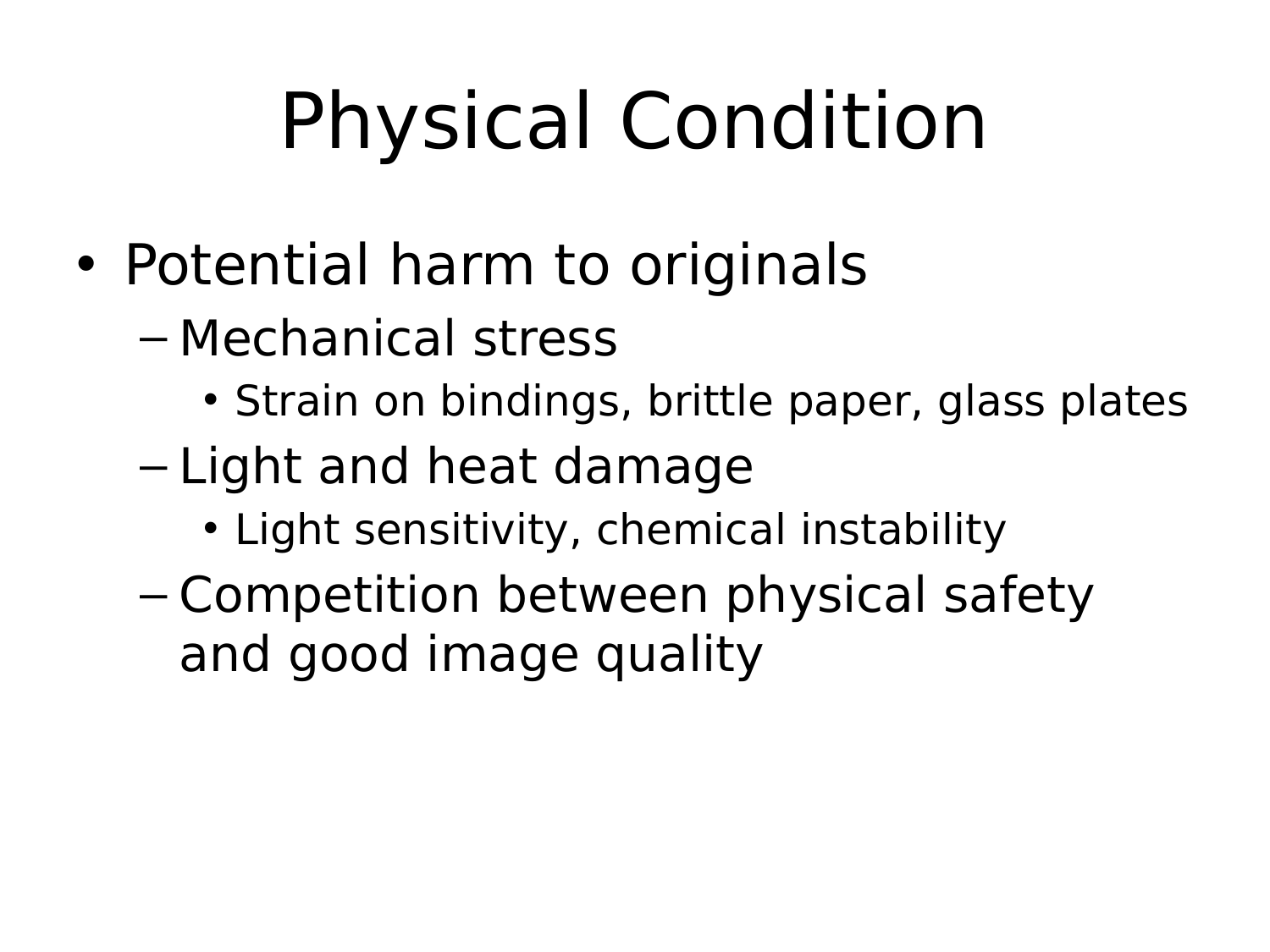

# Physical Condition
Potential harm to originals
Mechanical stress
Strain on bindings, brittle paper, glass plates
Light and heat damage
Light sensitivity, chemical instability
Competition between physical safety and good image quality